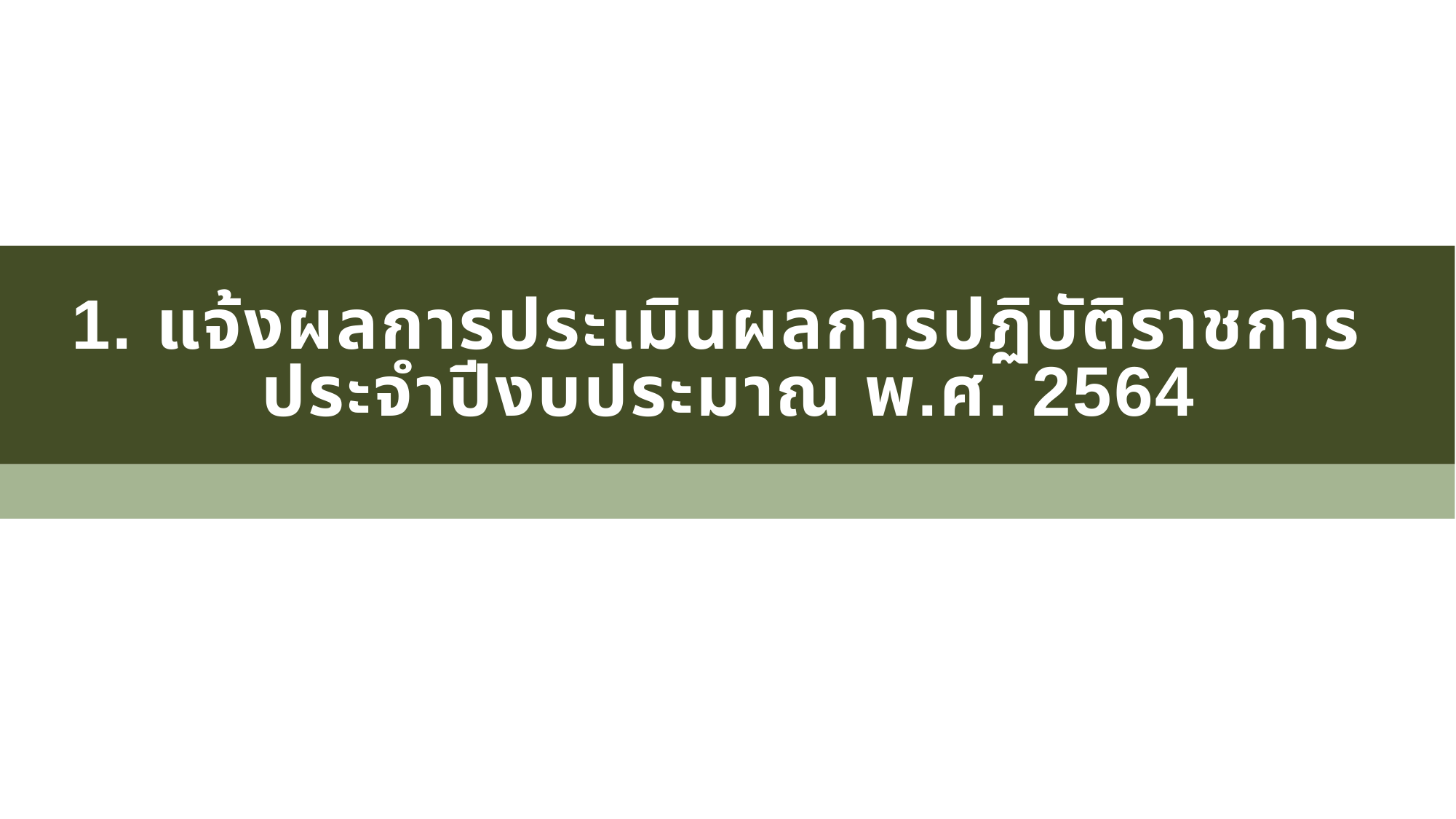

# 1. แจ้งผลการประเมินผลการปฏิบัติราชการ ประจำปีงบประมาณ พ.ศ. 2564